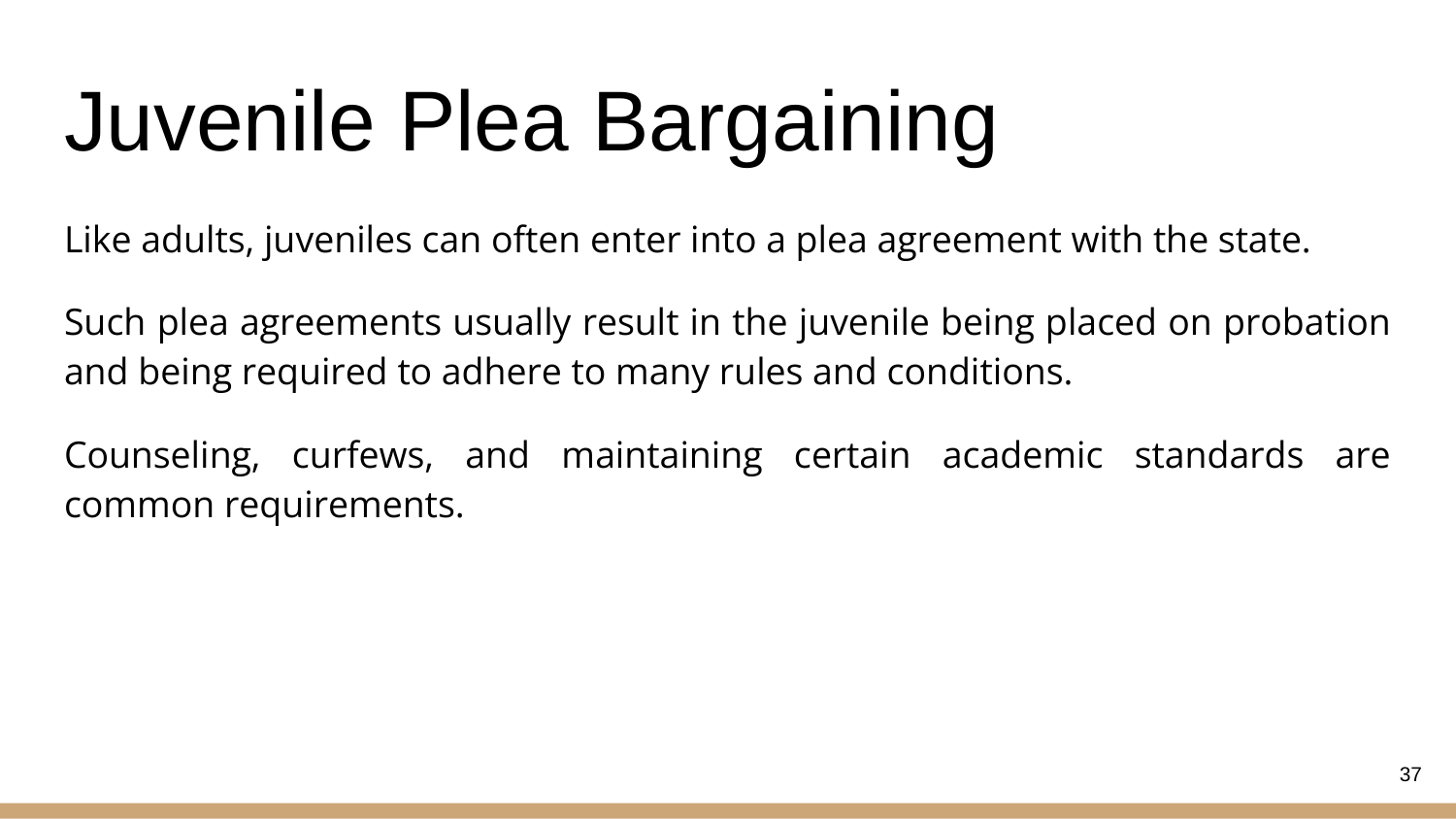

# Juvenile Plea Bargaining
Like adults, juveniles can often enter into a plea agreement with the state.
Such plea agreements usually result in the juvenile being placed on probation and being required to adhere to many rules and conditions.
Counseling, curfews, and maintaining certain academic standards are common requirements.
37